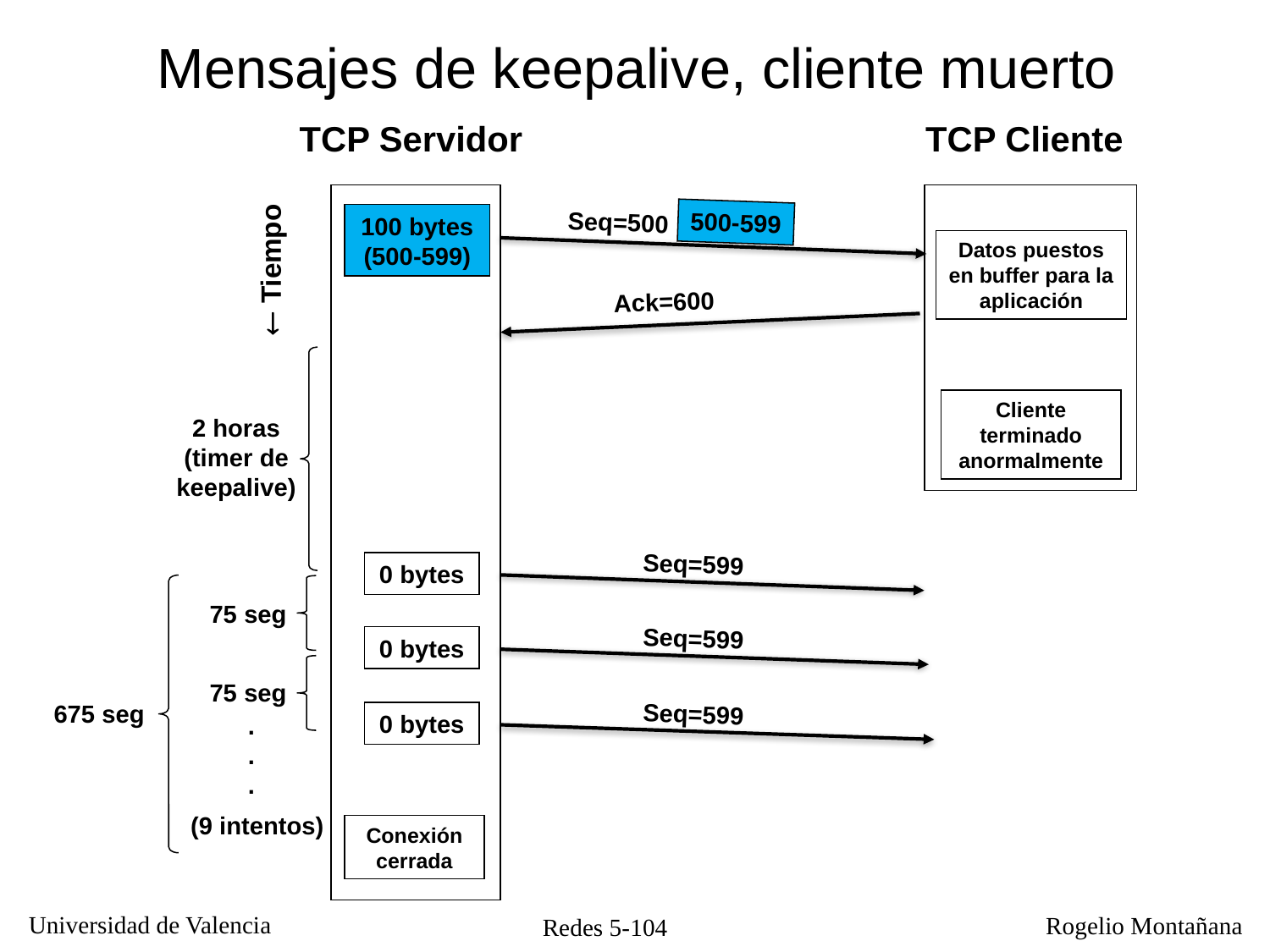

Mensajes de keepalive, cliente muerto
TCP Servidor
TCP Cliente

Seq=500
500-599
100 bytes (500-599)
Datos puestos en buffer para la aplicación

← Tiempo
Ack=600

Cliente terminado anormalmente
2 horas (timer de keepalive)
Seq=599
0 bytes

75 seg
Seq=599
0 bytes

75 seg
Seq=599
675 seg
0 bytes
.
.
.

(9 intentos)
Conexión cerrada